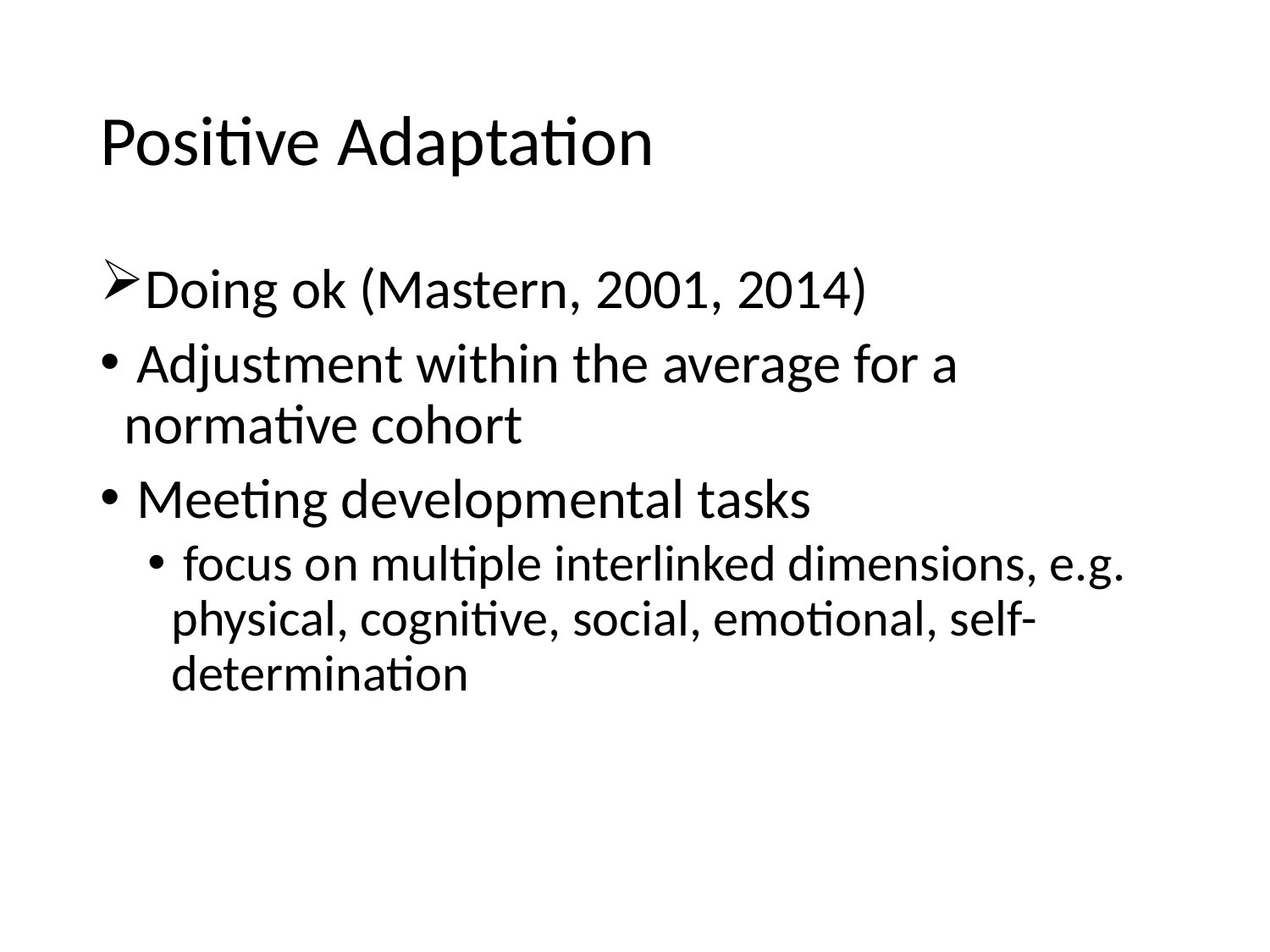

# Positive Adaptation
Doing ok (Mastern, 2001, 2014)
 Adjustment within the average for a normative cohort
 Meeting developmental tasks
 focus on multiple interlinked dimensions, e.g. physical, cognitive, social, emotional, self-determination